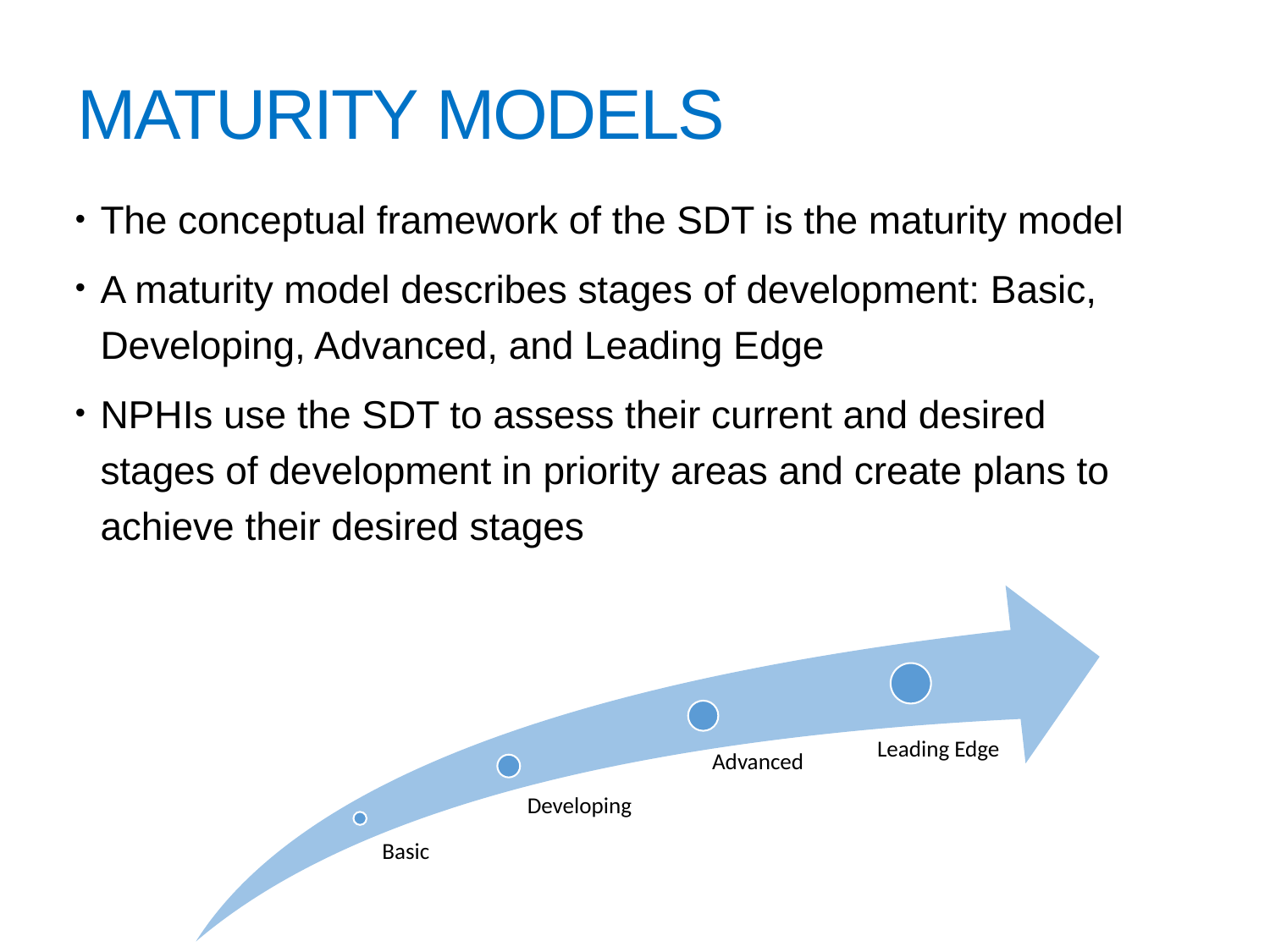

Maturity Models
The conceptual framework of the SDT is the maturity model
A maturity model describes stages of development: Basic, Developing, Advanced, and Leading Edge
NPHIs use the SDT to assess their current and desired stages of development in priority areas and create plans to achieve their desired stages

Basic
Developing
Advanced
Leading Edge